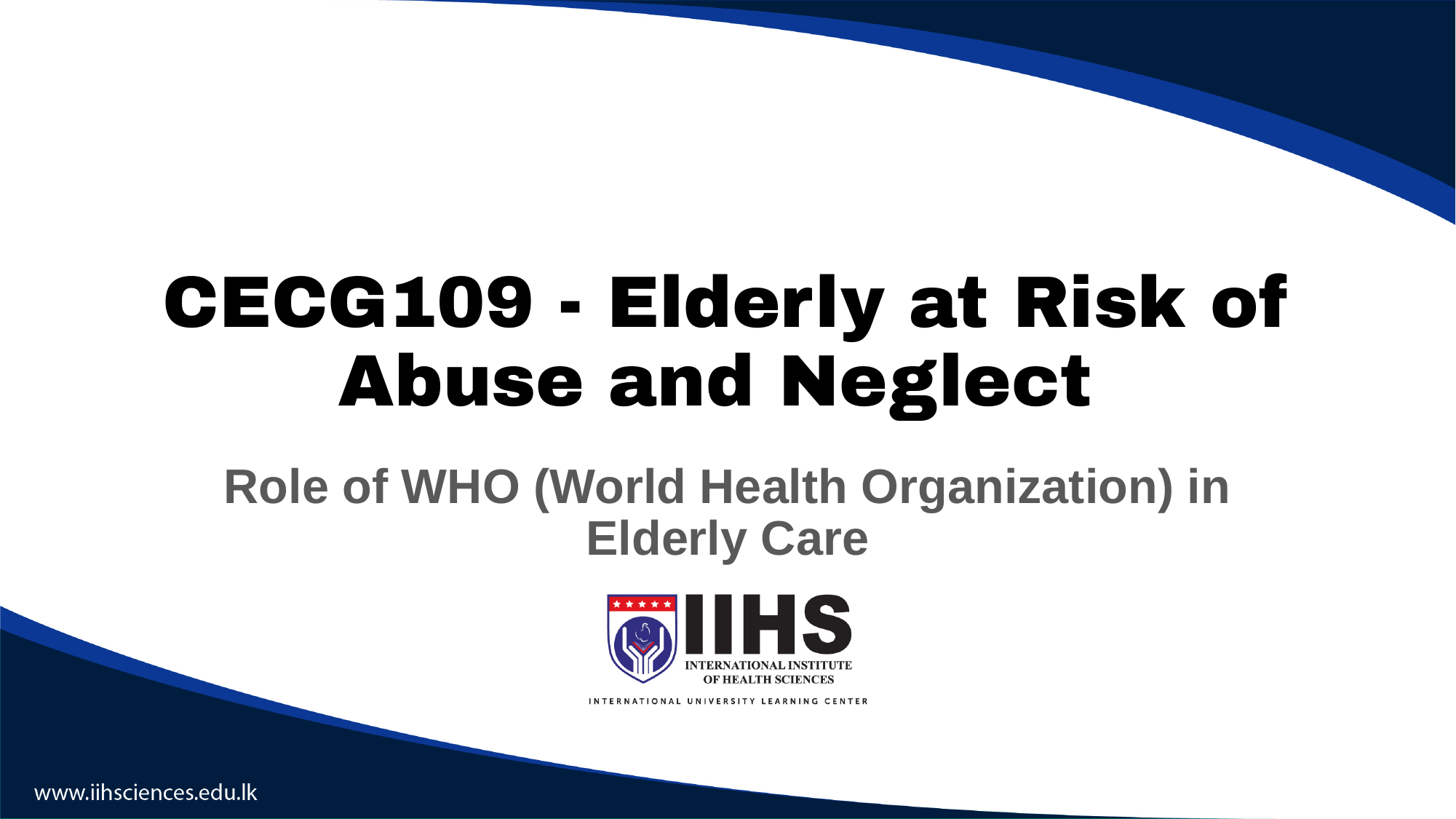

# CECG109 - Elderly at Risk of Abuse and Neglect
Role of WHO (World Health Organization) in Elderly Care